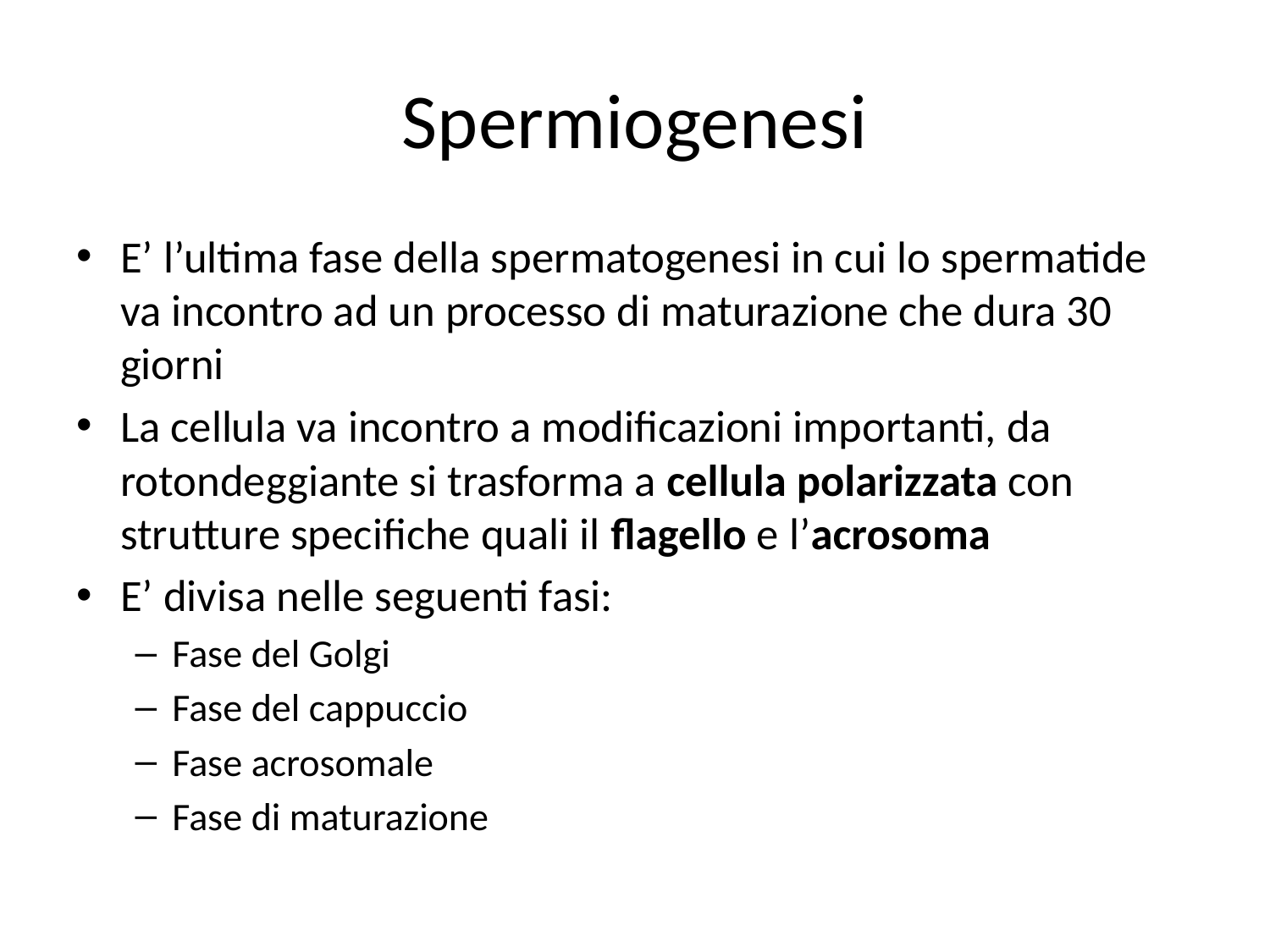

# Spermiogenesi
E’ l’ultima fase della spermatogenesi in cui lo spermatide va incontro ad un processo di maturazione che dura 30 giorni
La cellula va incontro a modificazioni importanti, da rotondeggiante si trasforma a cellula polarizzata con strutture specifiche quali il flagello e l’acrosoma
E’ divisa nelle seguenti fasi:
Fase del Golgi
Fase del cappuccio
Fase acrosomale
Fase di maturazione